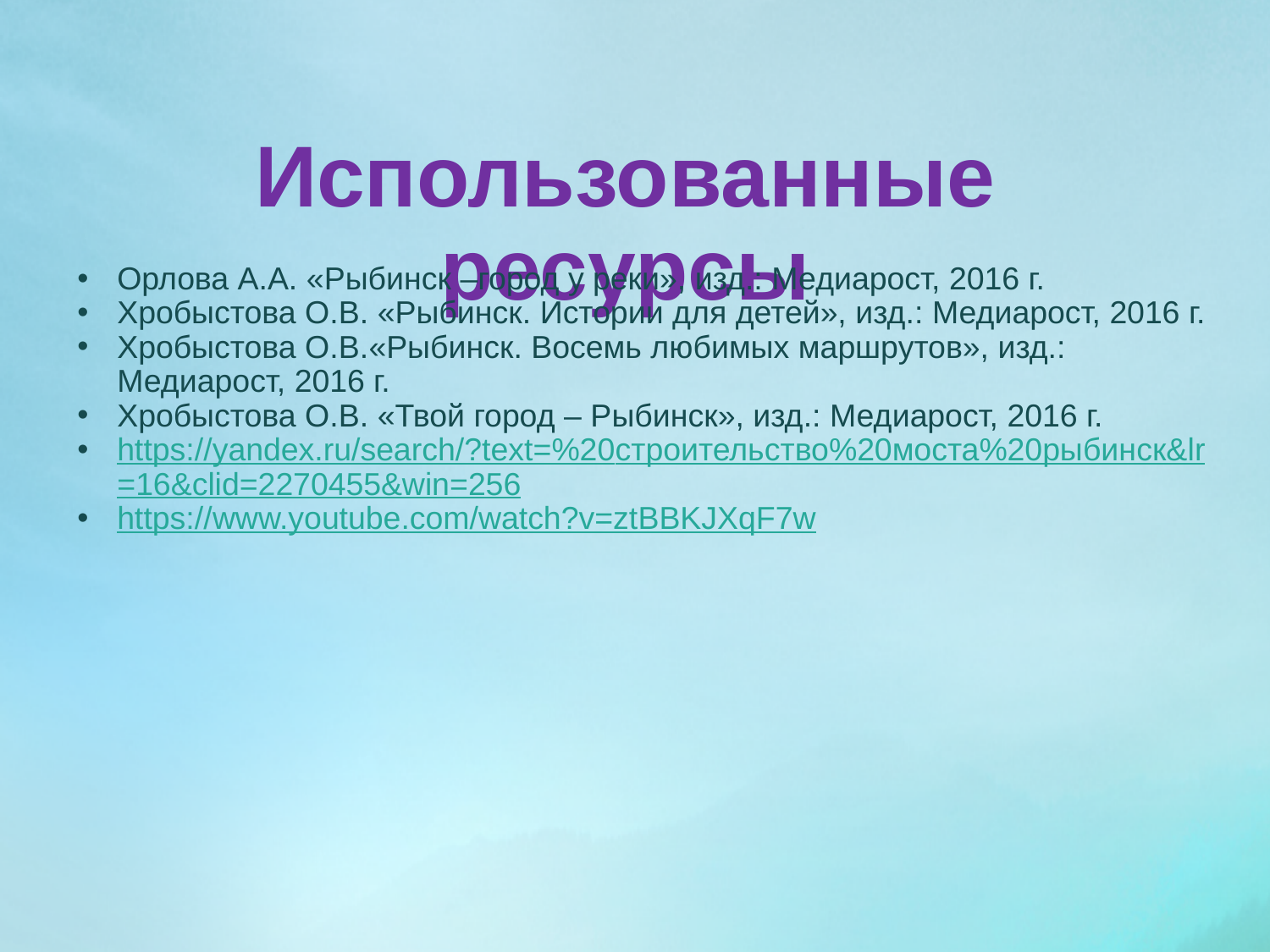

Использованные ресурсы
Орлова А.А. «Рыбинск –город у реки», изд.: Медиарост, 2016 г.
Хробыстова О.В. «Рыбинск. Истории для детей», изд.: Медиарост, 2016 г.
Хробыстова О.В.«Рыбинск. Восемь любимых маршрутов», изд.: Медиарост, 2016 г.
Хробыстова О.В. «Твой город – Рыбинск», изд.: Медиарост, 2016 г.
https://yandex.ru/search/?text=%20строительство%20моста%20рыбинск&lr=16&clid=2270455&win=256
https://www.youtube.com/watch?v=ztBBKJXqF7w